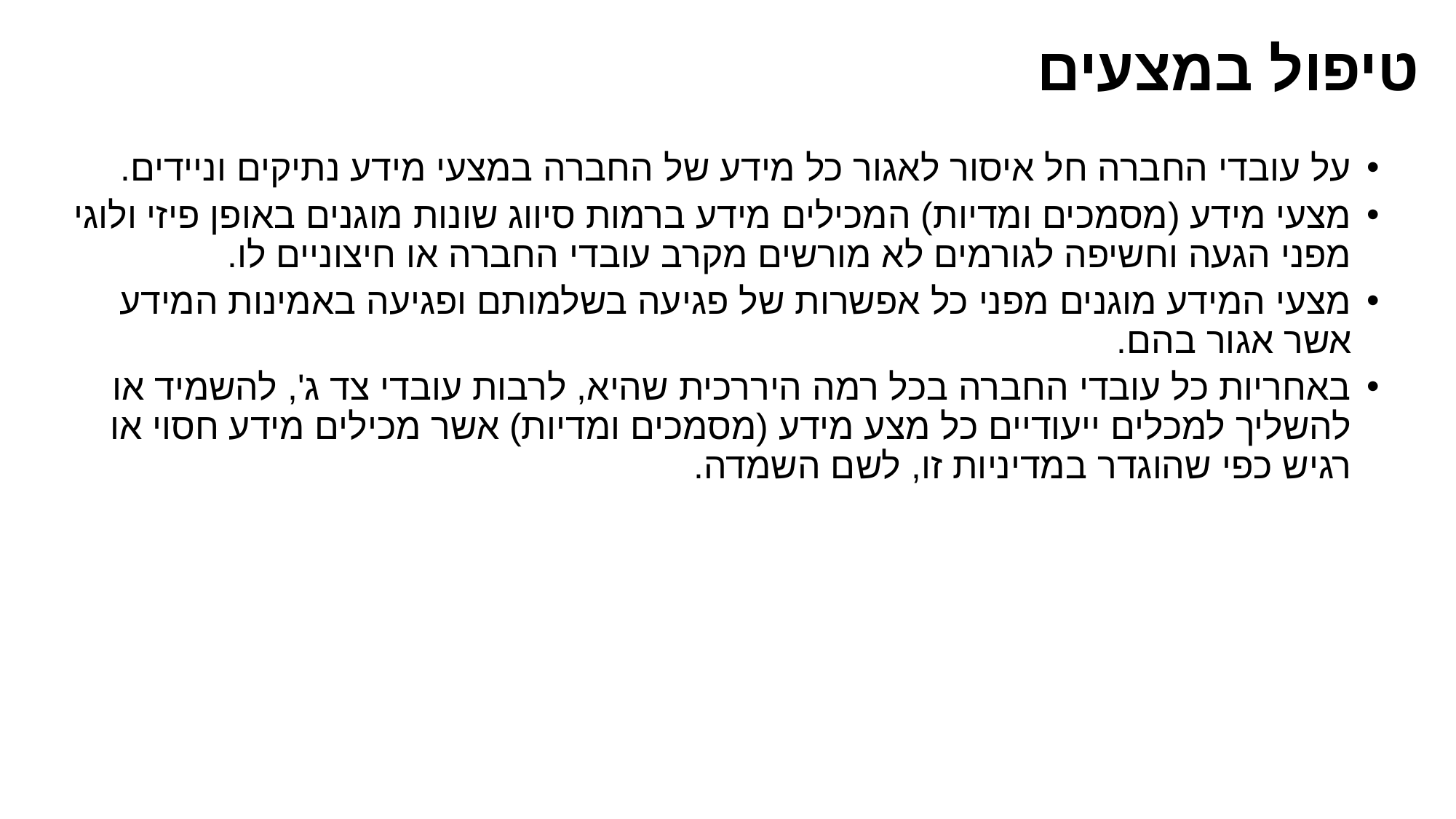

# טיפול במצעים
על עובדי החברה חל איסור לאגור כל מידע של החברה במצעי מידע נתיקים וניידים.
מצעי מידע (מסמכים ומדיות) המכילים מידע ברמות סיווג שונות מוגנים באופן פיזי ולוגי מפני הגעה וחשיפה לגורמים לא מורשים מקרב עובדי החברה או חיצוניים לו.
מצעי המידע מוגנים מפני כל אפשרות של פגיעה בשלמותם ופגיעה באמינות המידע אשר אגור בהם.
באחריות כל עובדי החברה בכל רמה היררכית שהיא, לרבות עובדי צד ג', להשמיד או להשליך למכלים ייעודיים כל מצע מידע (מסמכים ומדיות) אשר מכילים מידע חסוי או רגיש כפי שהוגדר במדיניות זו, לשם השמדה.